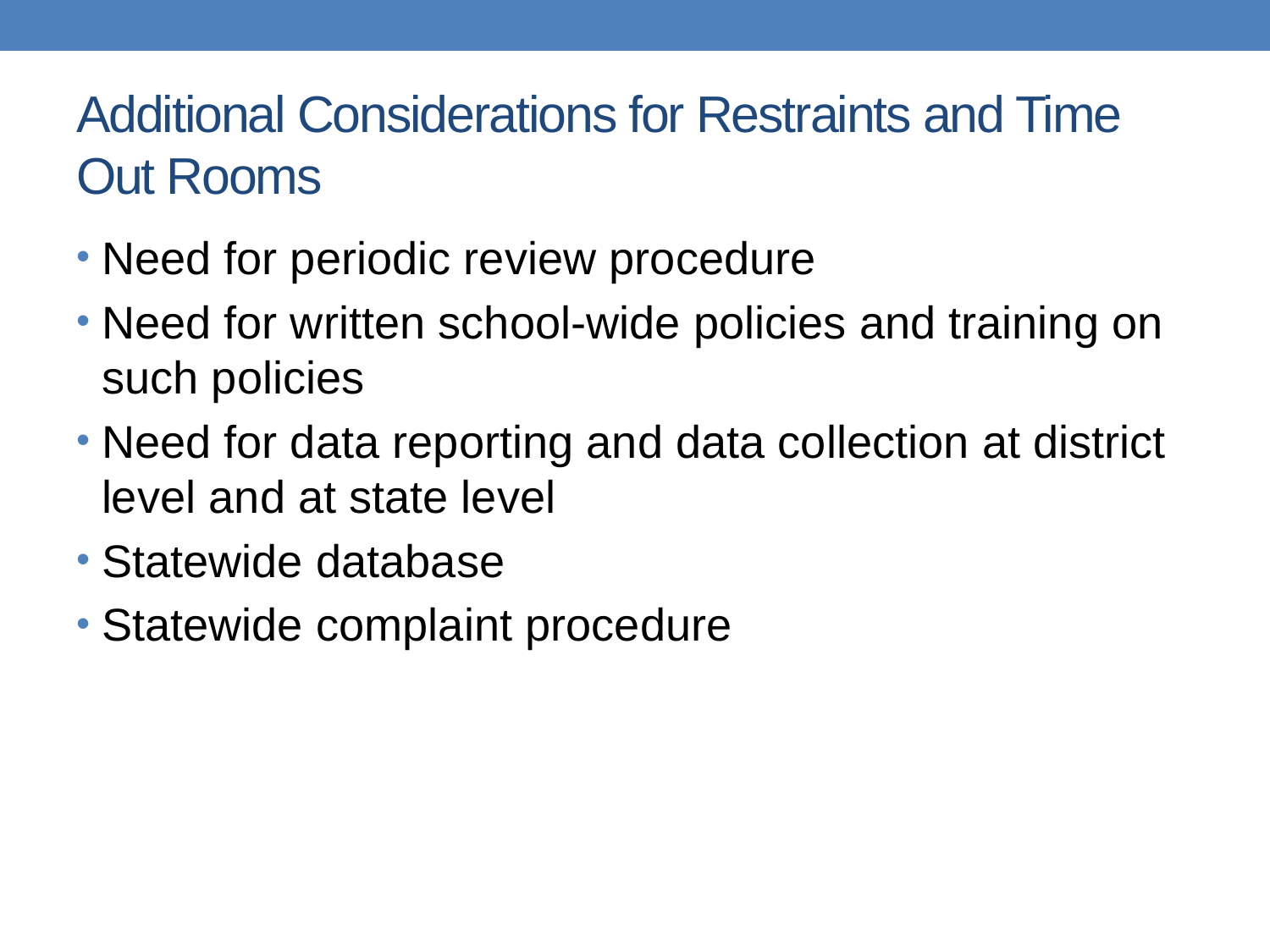

# Additional Considerations for Restraints and Time Out Rooms
Need for periodic review procedure
Need for written school-wide policies and training on such policies
Need for data reporting and data collection at district level and at state level
Statewide database
Statewide complaint procedure